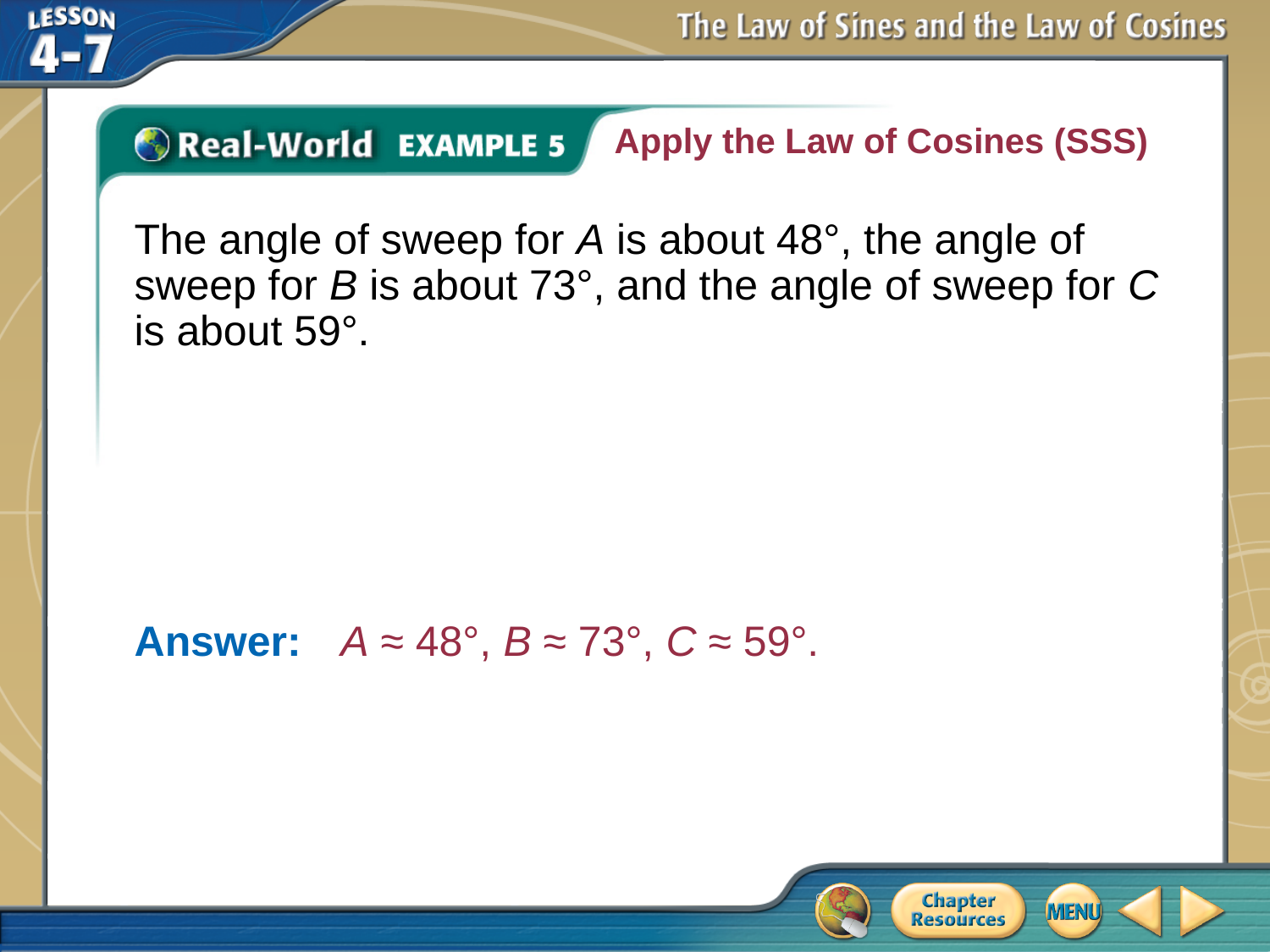

Apply the Law of Cosines (SSS)
	The angle of sweep for A is about 48°, the angle of sweep for B is about 73°, and the angle of sweep for C is about 59°.
Answer:	A ≈ 48°, B ≈ 73°, C ≈ 59°.
# Example 5